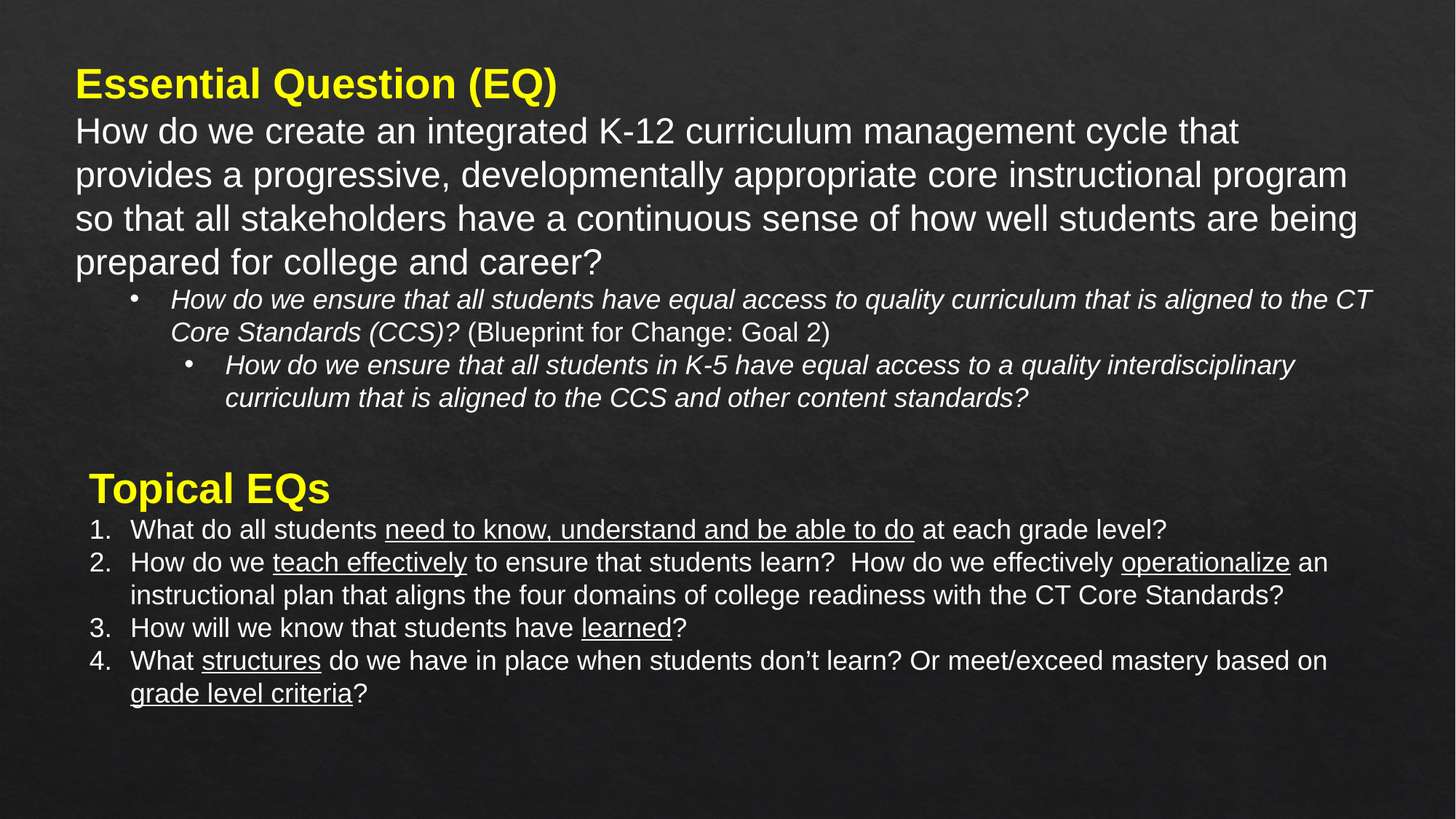

Essential Question (EQ)
How do we create an integrated K-12 curriculum management cycle that provides a progressive, developmentally appropriate core instructional program so that all stakeholders have a continuous sense of how well students are being prepared for college and career?
How do we ensure that all students have equal access to quality curriculum that is aligned to the CT Core Standards (CCS)? (Blueprint for Change: Goal 2)
How do we ensure that all students in K-5 have equal access to a quality interdisciplinary curriculum that is aligned to the CCS and other content standards?

Topical EQs
What do all students need to know, understand and be able to do at each grade level?
How do we teach effectively to ensure that students learn?  How do we effectively operationalize an instructional plan that aligns the four domains of college readiness with the CT Core Standards?
How will we know that students have learned?
What structures do we have in place when students don’t learn? Or meet/exceed mastery based on grade level criteria?